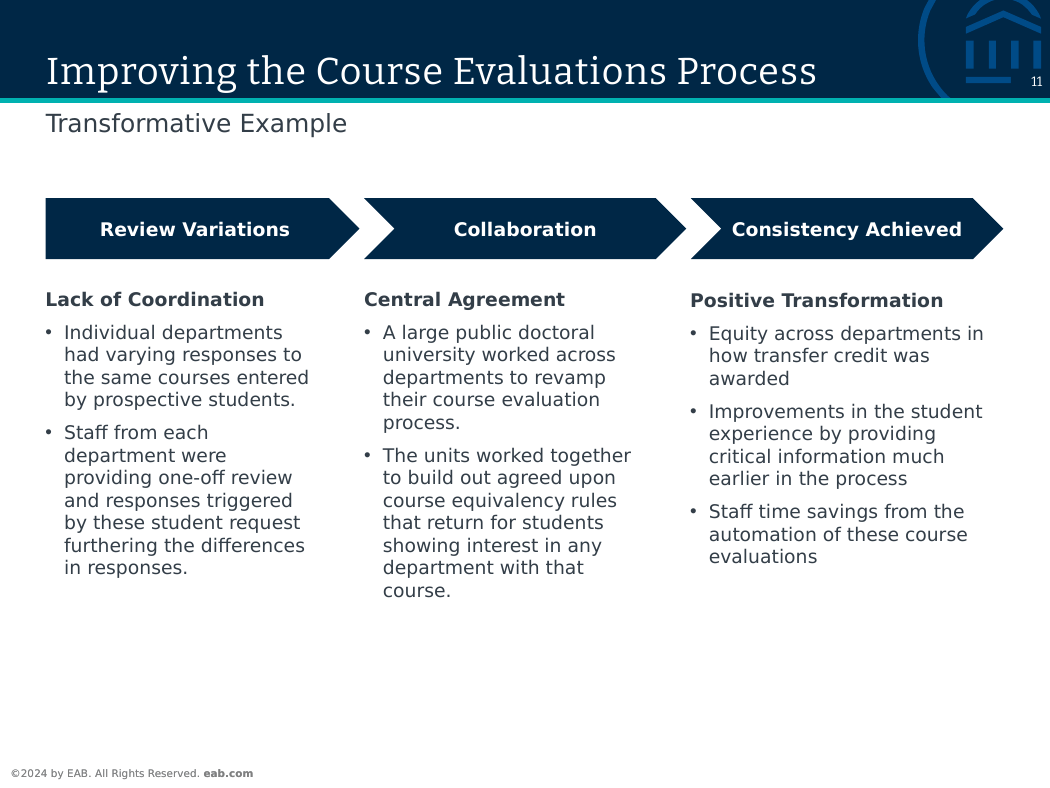

# Improving the Course Evaluations Process
Transformative Example
Review Variations
Collaboration
Consistency Achieved
Lack of Coordination
Individual departments had varying responses to the same courses entered by prospective students.
Staff from each department were providing one-off review and responses triggered by these student request furthering the differences in responses.
Central Agreement
A large public doctoral university worked across departments to revamp their course evaluation process.
The units worked together to build out agreed upon course equivalency rules that return for students showing interest in any department with that course.

Positive Transformation
Equity across departments in how transfer credit was awarded
Improvements in the student experience by providing critical information much earlier in the process
Staff time savings from the automation of these course evaluations